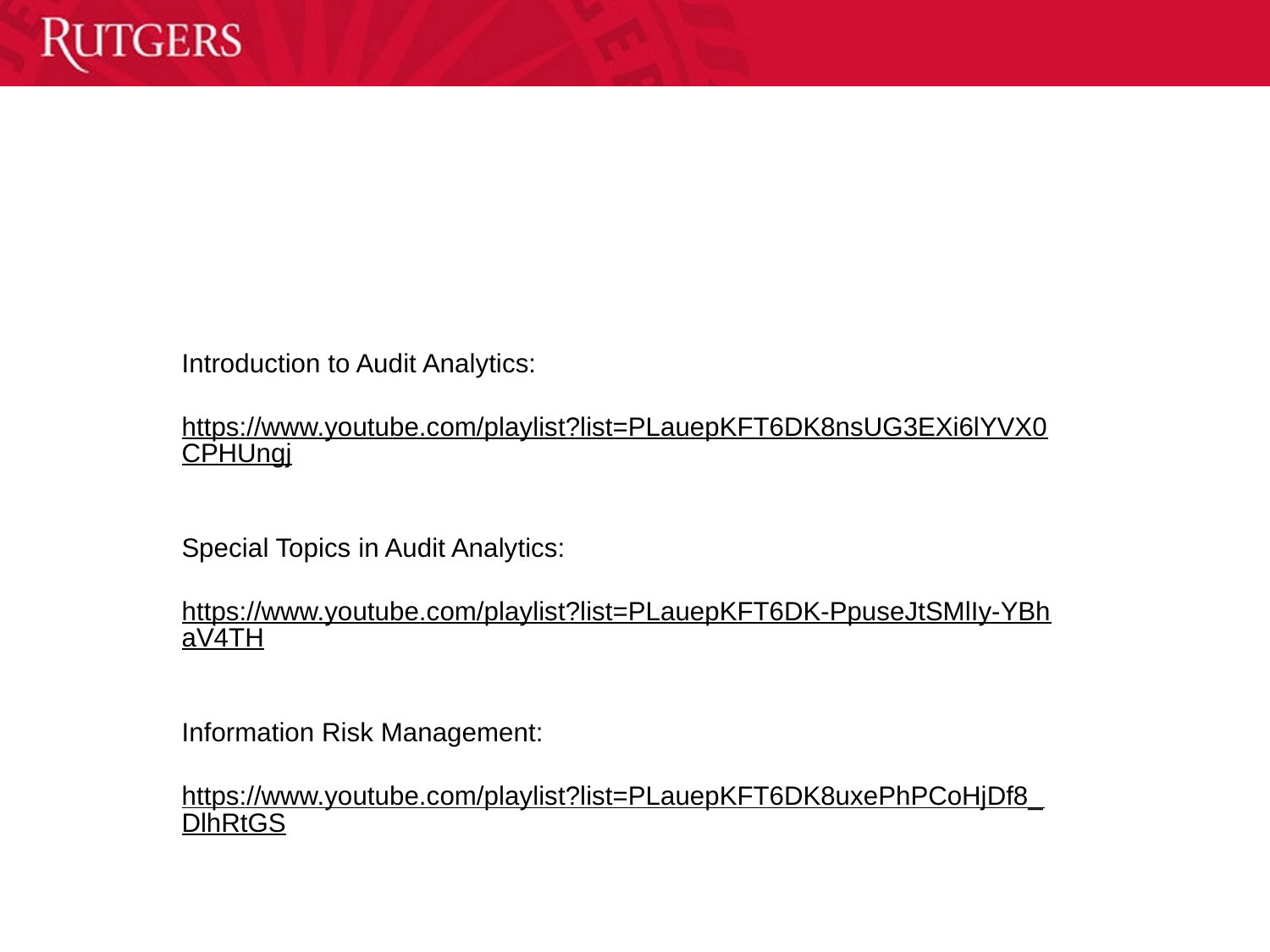

#
Introduction to Audit Analytics:

https://www.youtube.com/playlist?list=PLauepKFT6DK8nsUG3EXi6lYVX0CPHUngj

Special Topics in Audit Analytics:

https://www.youtube.com/playlist?list=PLauepKFT6DK-PpuseJtSMlIy-YBhaV4TH

Information Risk Management:

https://www.youtube.com/playlist?list=PLauepKFT6DK8uxePhPCoHjDf8_DlhRtGS